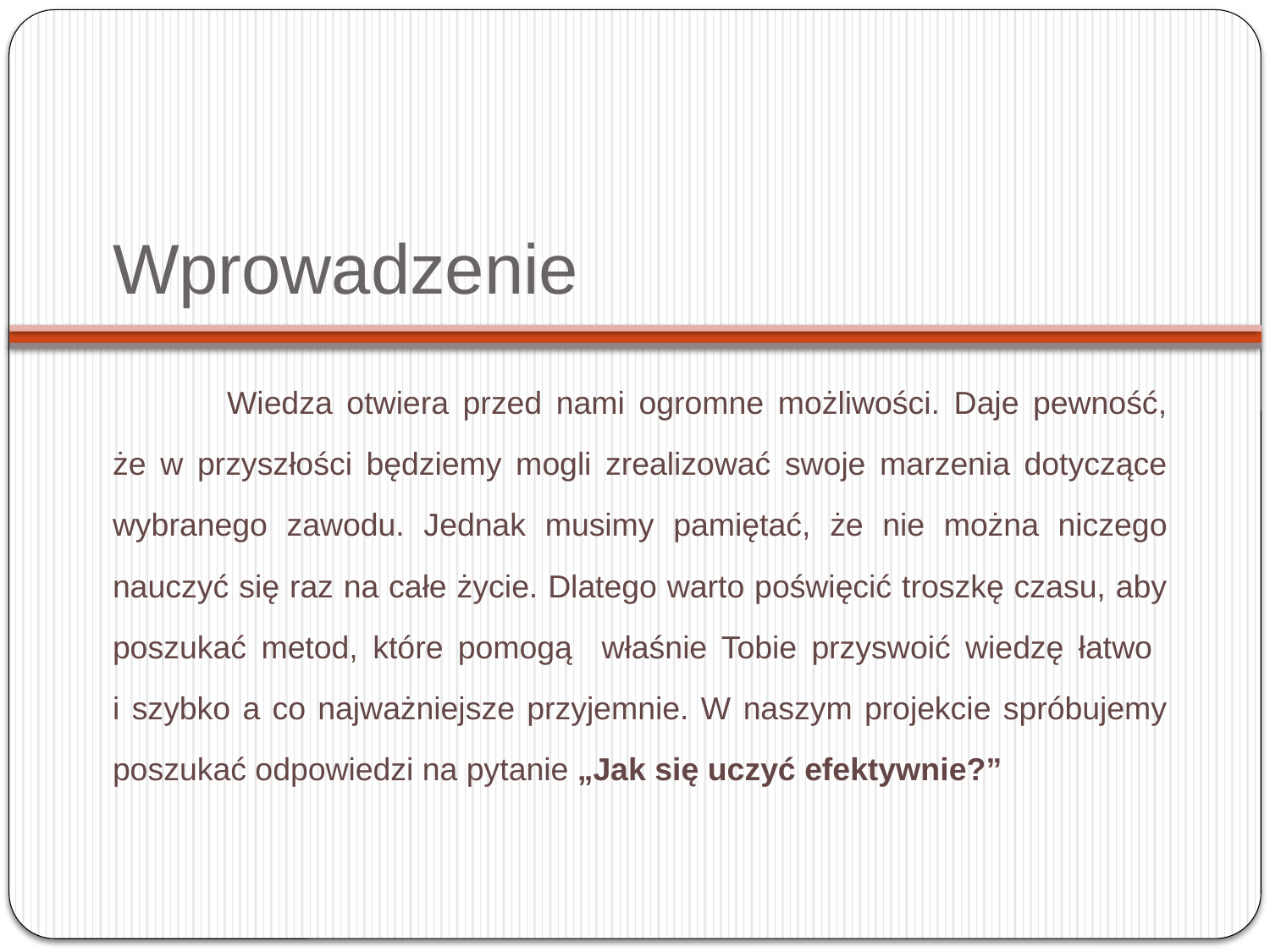

# Wprowadzenie
	Wiedza otwiera przed nami ogromne możliwości. Daje pewność, że w przyszłości będziemy mogli zrealizować swoje marzenia dotyczące wybranego zawodu. Jednak musimy pamiętać, że nie można niczego nauczyć się raz na całe życie. Dlatego warto poświęcić troszkę czasu, aby poszukać metod, które pomogą  właśnie Tobie przyswoić wiedzę łatwo
i szybko a co najważniejsze przyjemnie. W naszym projekcie spróbujemy poszukać odpowiedzi na pytanie „Jak się uczyć efektywnie?”